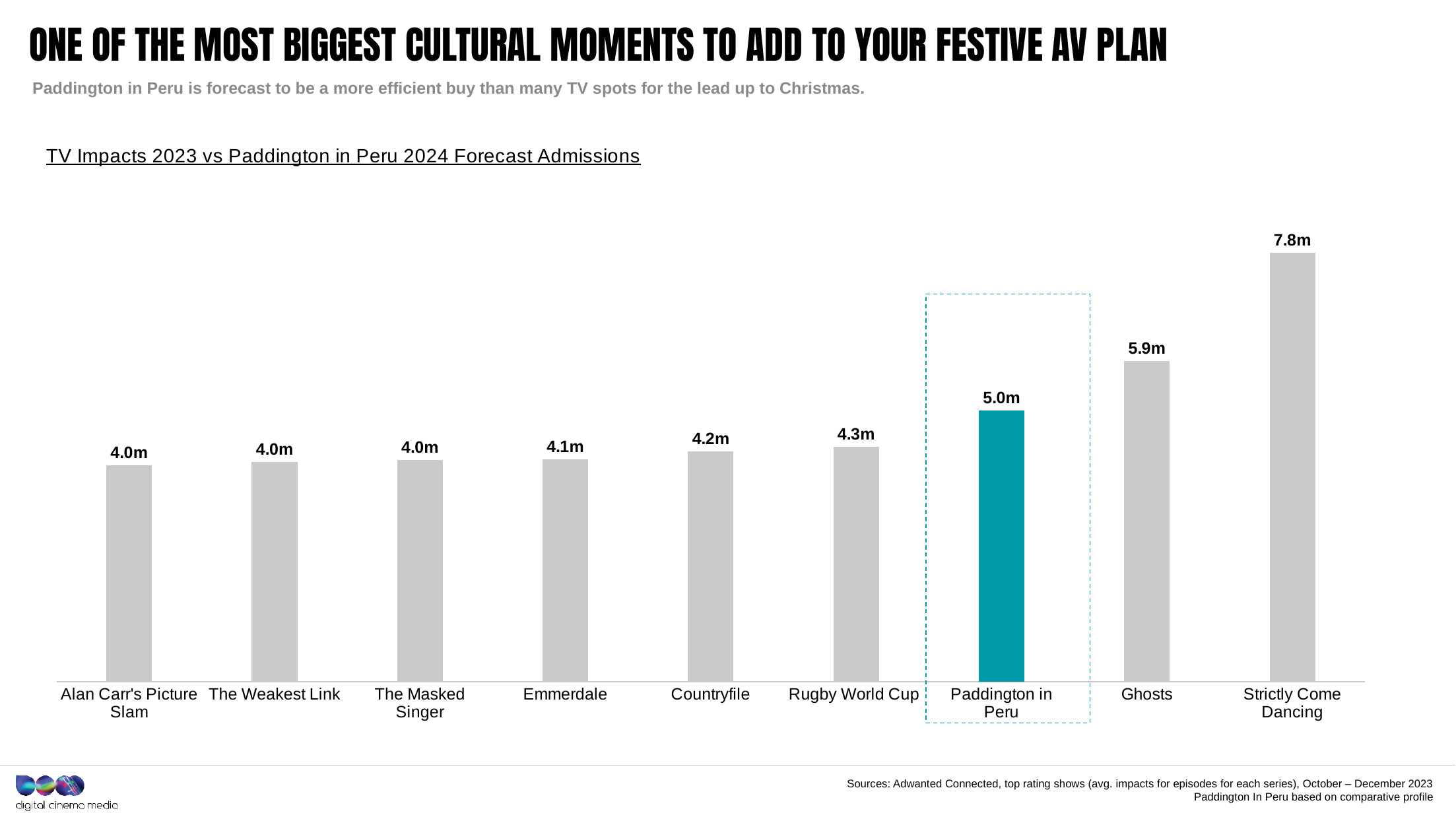

One of the most BIGGEST CULTURAL MOMENTS TO ADD TO YOUR FESTIVE AV PLAN
Paddington in Peru is forecast to be a more efficient buy than many TV spots for the lead up to Christmas.

### Chart: TV Impacts 2023 vs Paddington in Peru 2024 Forecast Admissions

| Category | Impacts |
|---|---|
| Alan Carr's Picture Slam | 3953000.0 |
| The Weakest Link | 4017900.0 |
| The Masked Singer | 4048000.0 |
| Emmerdale | 4061000.0 |
| Countryfile | 4209000.0 |
| Rugby World Cup  | 4295160.0 |
| Paddington in Peru | 4954788.0 |
| Ghosts | 5868000.0 |
| Strictly Come Dancing | 7844000.0 |
Sources: Adwanted Connected, top rating shows (avg. impacts for episodes for each series), October – December 2023
Paddington In Peru based on comparative profile